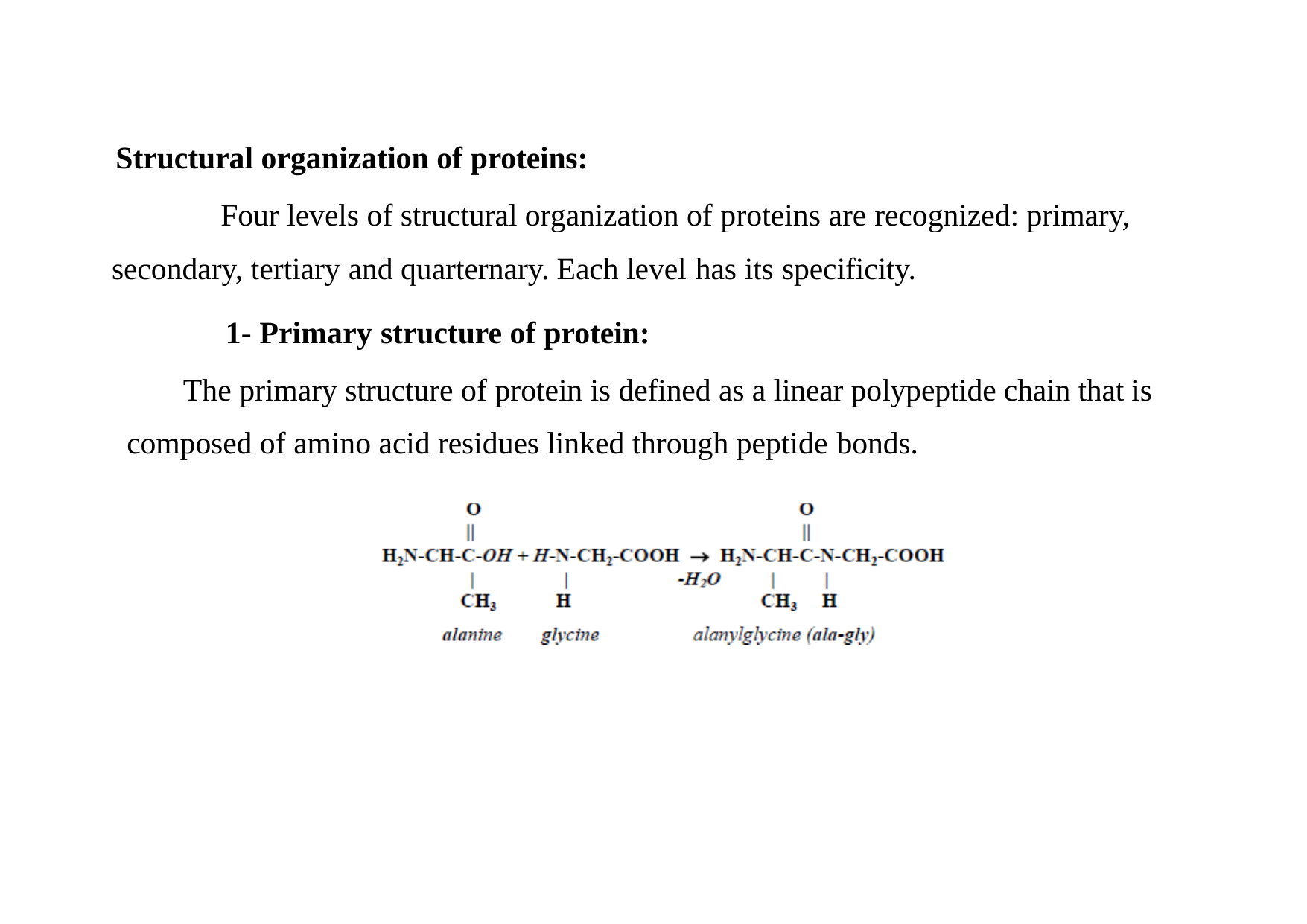

Structural organization of proteins:
Four levels of structural organization of proteins are recognized: primary,  secondary, tertiary and quarternary. Each level has its	specificity.
1- Primary structure of protein:
The primary structure of protein is defined as a linear polypeptide chain that is  composed of amino acid residues linked through peptide bonds.